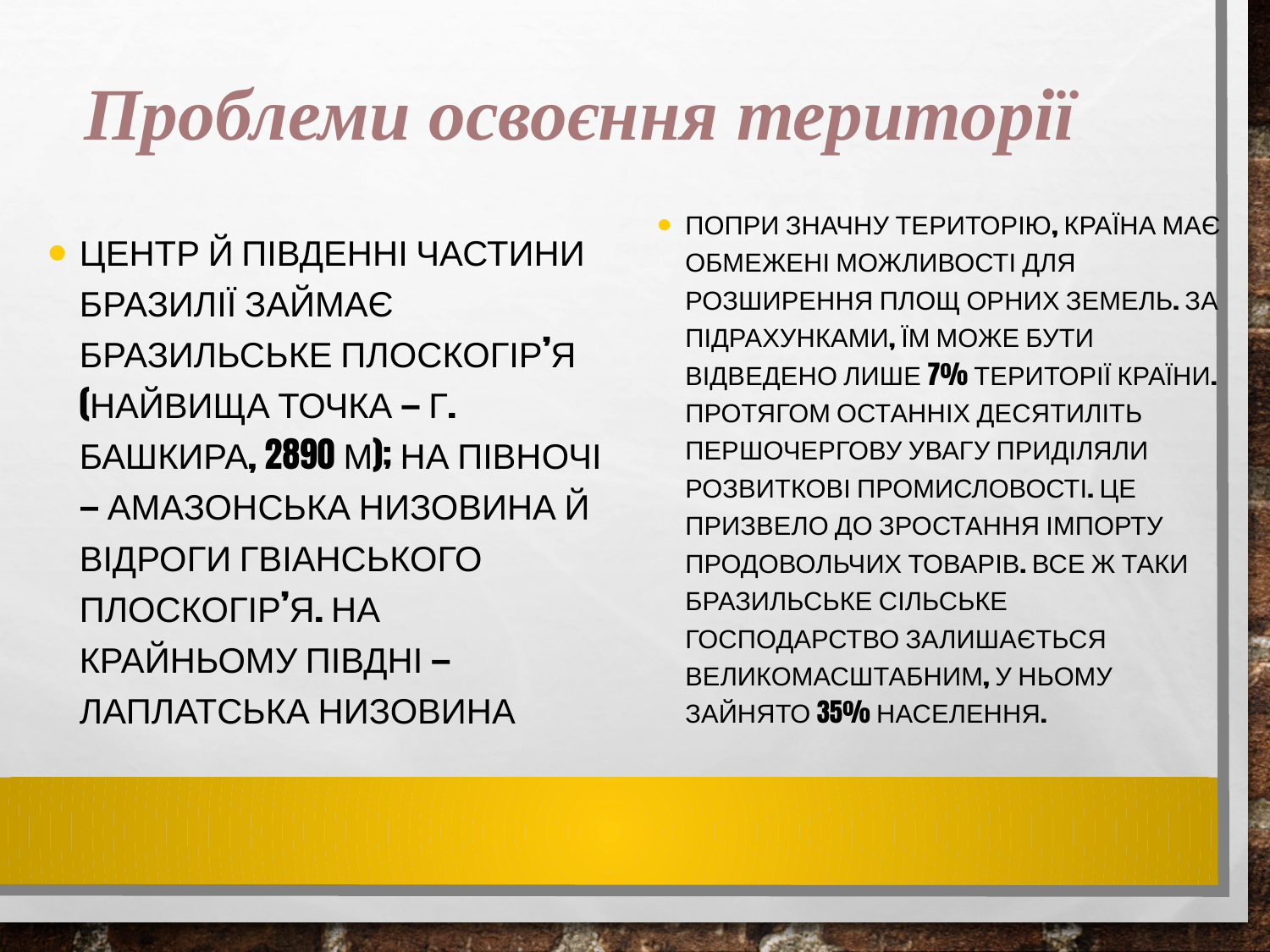

# Проблеми освоєння території
Попри значну територію, країна має обмежені можливості для розширення площ орних земель. За підрахунками, їм може бути відведено лише 7% території країни. Протягом останніх десятиліть першочергову увагу приділяли розвиткові промисловості. Це призвело до зростання імпорту продовольчих товарів. Все ж таки бразильське сільське господарство залишається великомасштабним, у ньому зайнято 35% населення.

Центр й південні частини Бразилії займає Бразильське плоскогір’я (найвища точка — г. Башкира, 2890 м); на півночі — Амазонська низовина й відроги Гвіанського плоскогір’я. На крайньому півдні — Лаплатська низовина